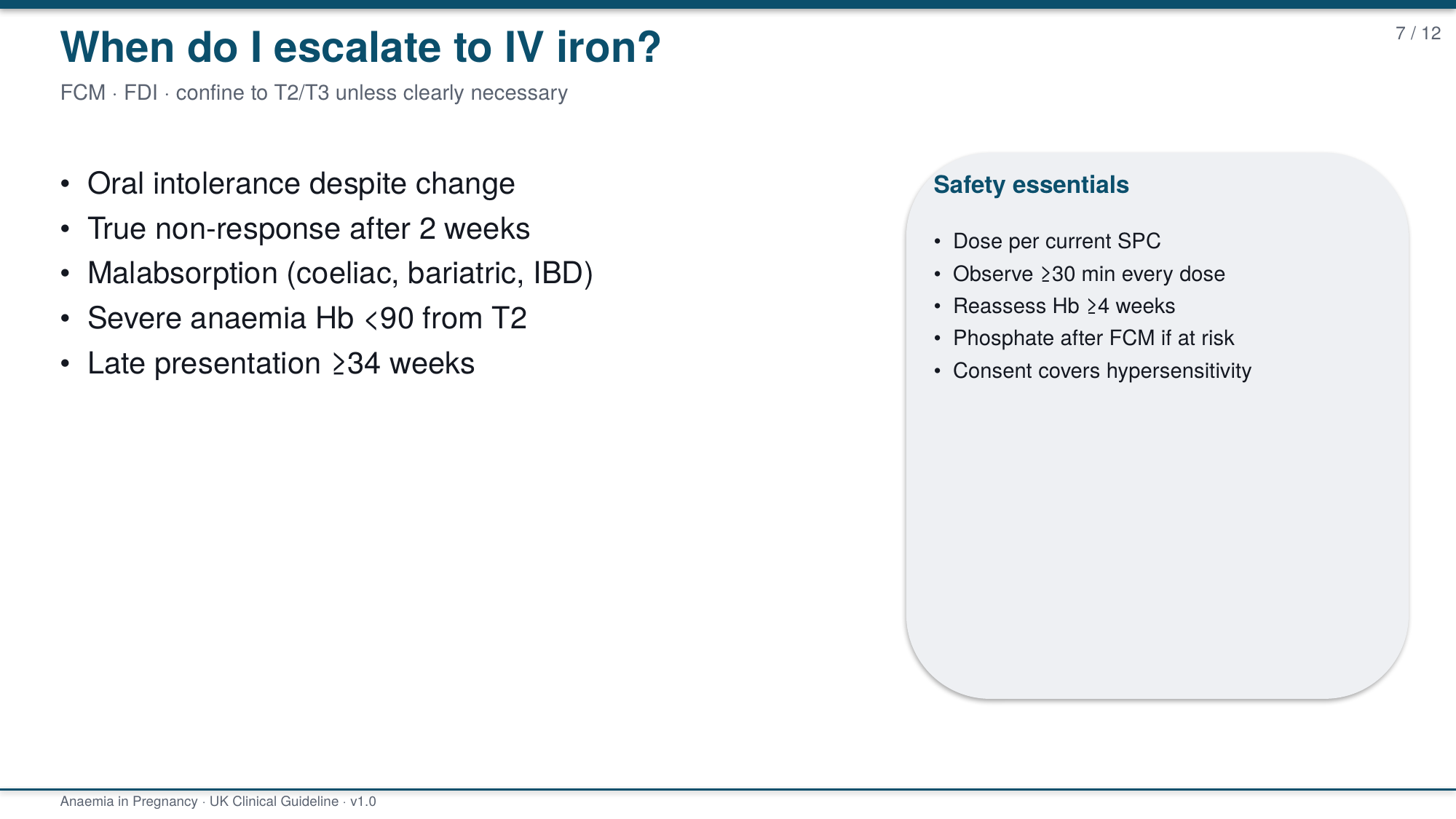

When do I escalate to IV iron?
7 / 12
FCM · FDI · confine to T2/T3 unless clearly necessary

•  Oral intolerance despite change
•  True non-response after 2 weeks
•  Malabsorption (coeliac, bariatric, IBD)
•  Severe anaemia Hb <90 from T2
•  Late presentation ≥34 weeks
Safety essentials
•  Dose per current SPC
•  Observe ≥30 min every dose
•  Reassess Hb ≥4 weeks
•  Phosphate after FCM if at risk
•  Consent covers hypersensitivity

Anaemia in Pregnancy · UK Clinical Guideline · v1.0